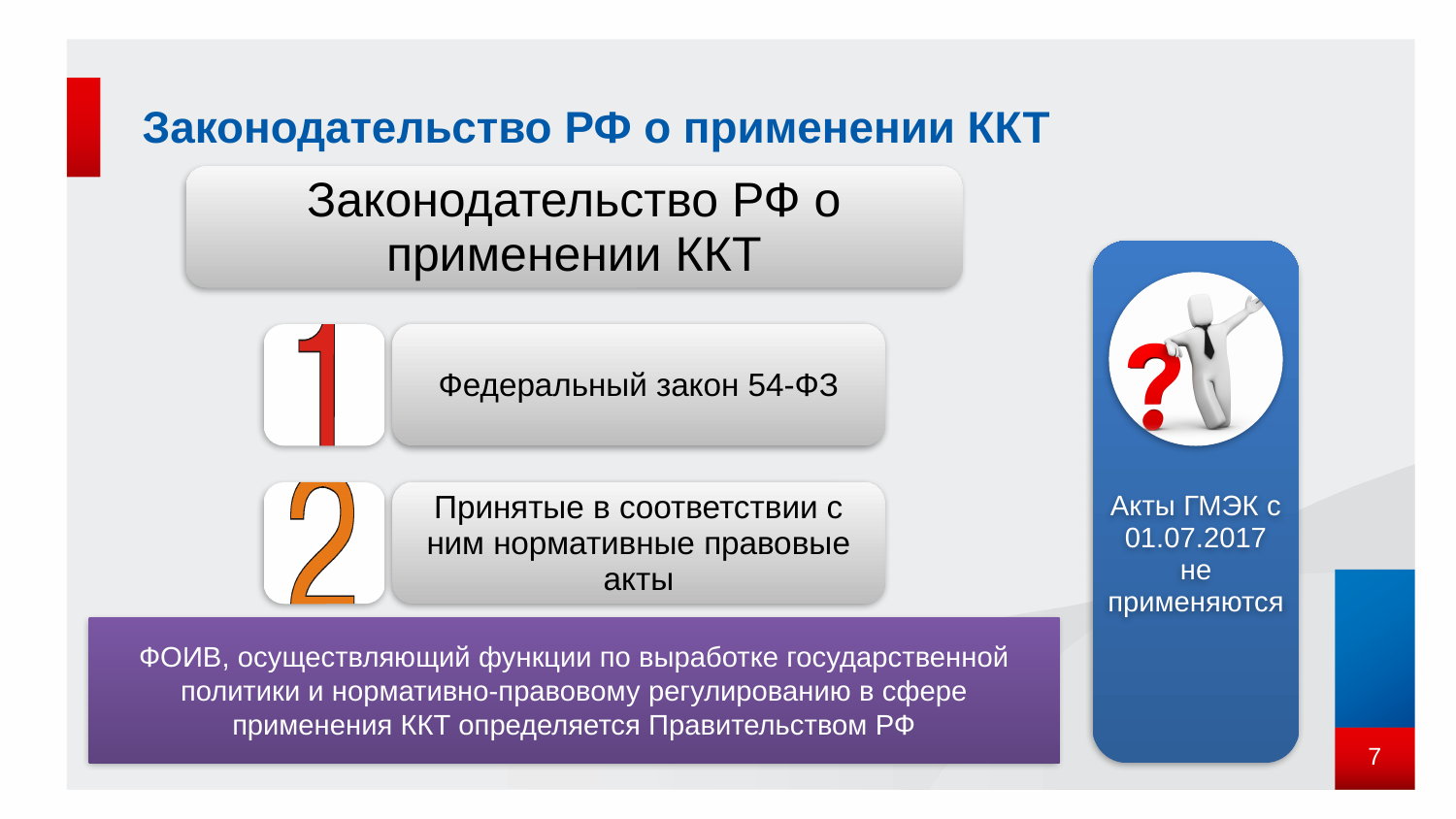

# Законодательство РФ о применении ККТ
Законодательство РФ о применении ККТ
Федеральный закон 54-ФЗ
Принятые в соответствии с ним нормативные правовые акты
Акты ГМЭК с 01.07.2017 не применяются

ФОИВ, осуществляющий функции по выработке государственной политики и нормативно-правовому регулированию в сфере применения ККТ определяется Правительством РФ
7